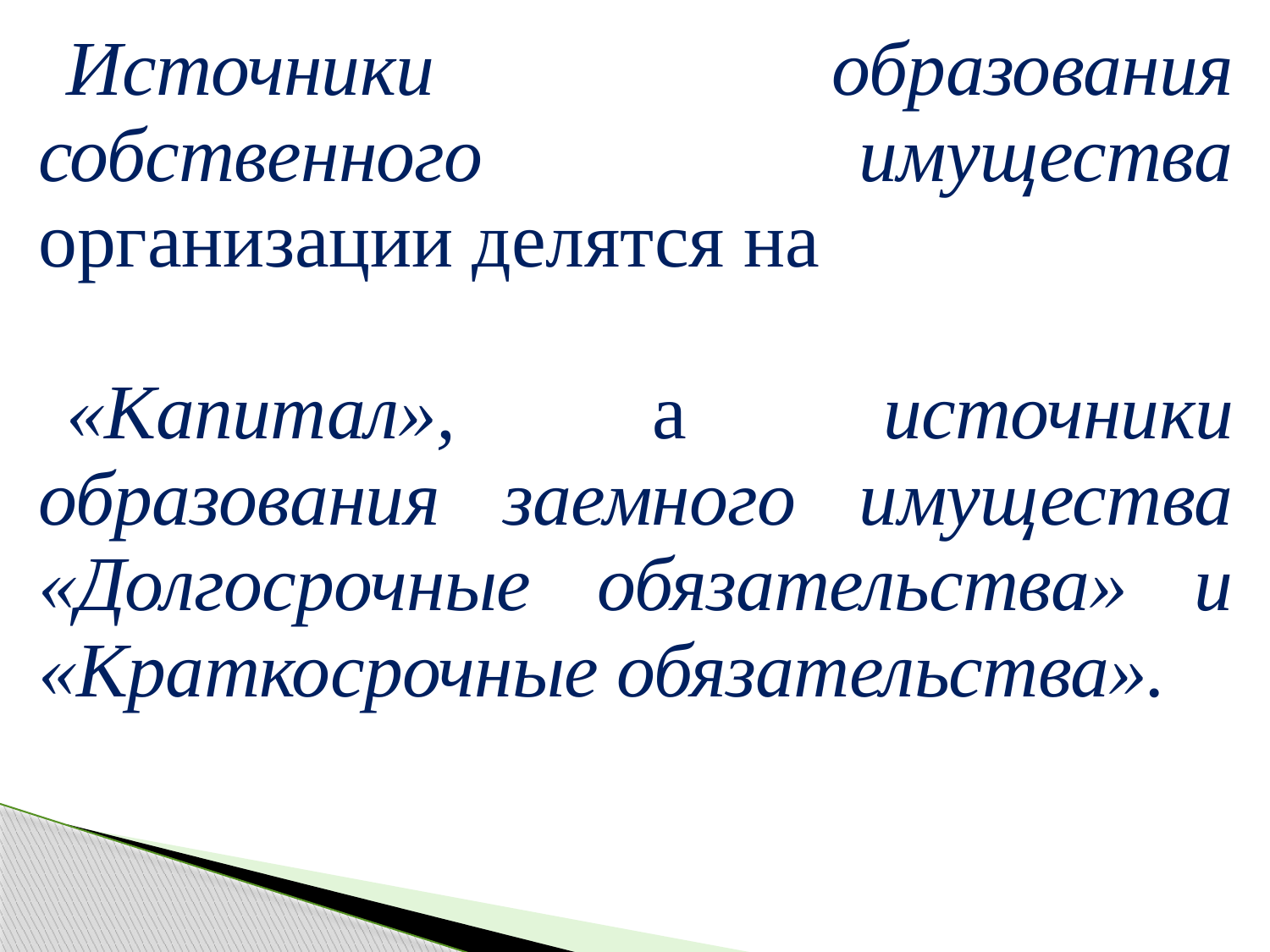

| Источники образования собственного имущества организации делятся на «Ка­питал», а источники образования заемного имущества «Долгосрочные обязательства» и «Краткосрочные обязательства». |
| --- |